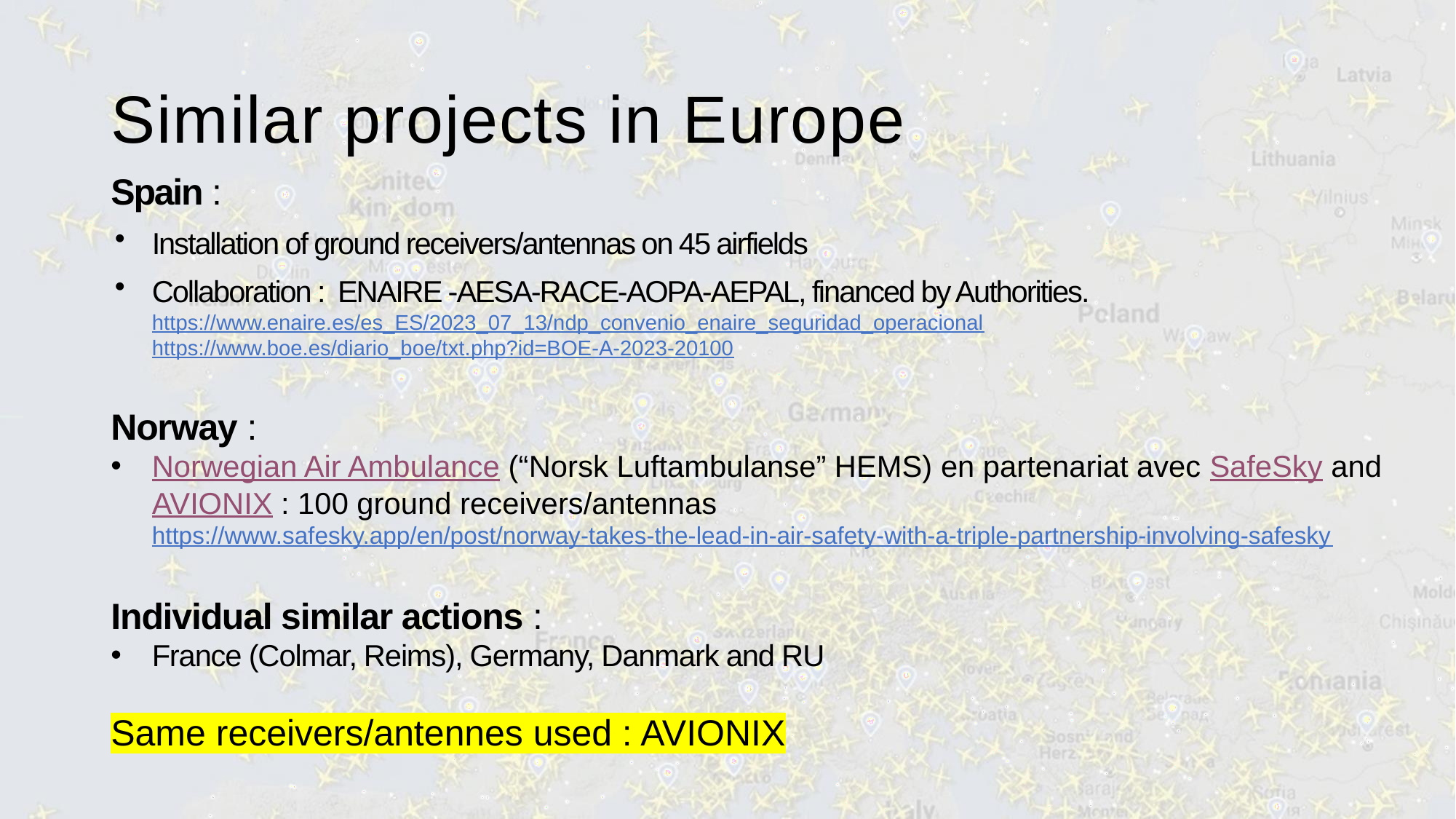

# Similar projects in Europe
Spain :
Installation of ground receivers/antennas on 45 airfields
Collaboration :  ENAIRE -AESA-RACE-AOPA-AEPAL, financed by Authorities.
https://www.enaire.es/es_ES/2023_07_13/ndp_convenio_enaire_seguridad_operacional 
https://www.boe.es/diario_boe/txt.php?id=BOE-A-2023-20100

Norway :
Norwegian Air Ambulance (“Norsk Luftambulanse” HEMS) en partenariat avec SafeSky and AVIONIX : 100 ground receivers/antennas
https://www.safesky.app/en/post/norway-takes-the-lead-in-air-safety-with-a-triple-partnership-involving-safesky

Individual similar actions :
France (Colmar, Reims), Germany, Danmark and RU

Same receivers/antennes used : AVIONIX